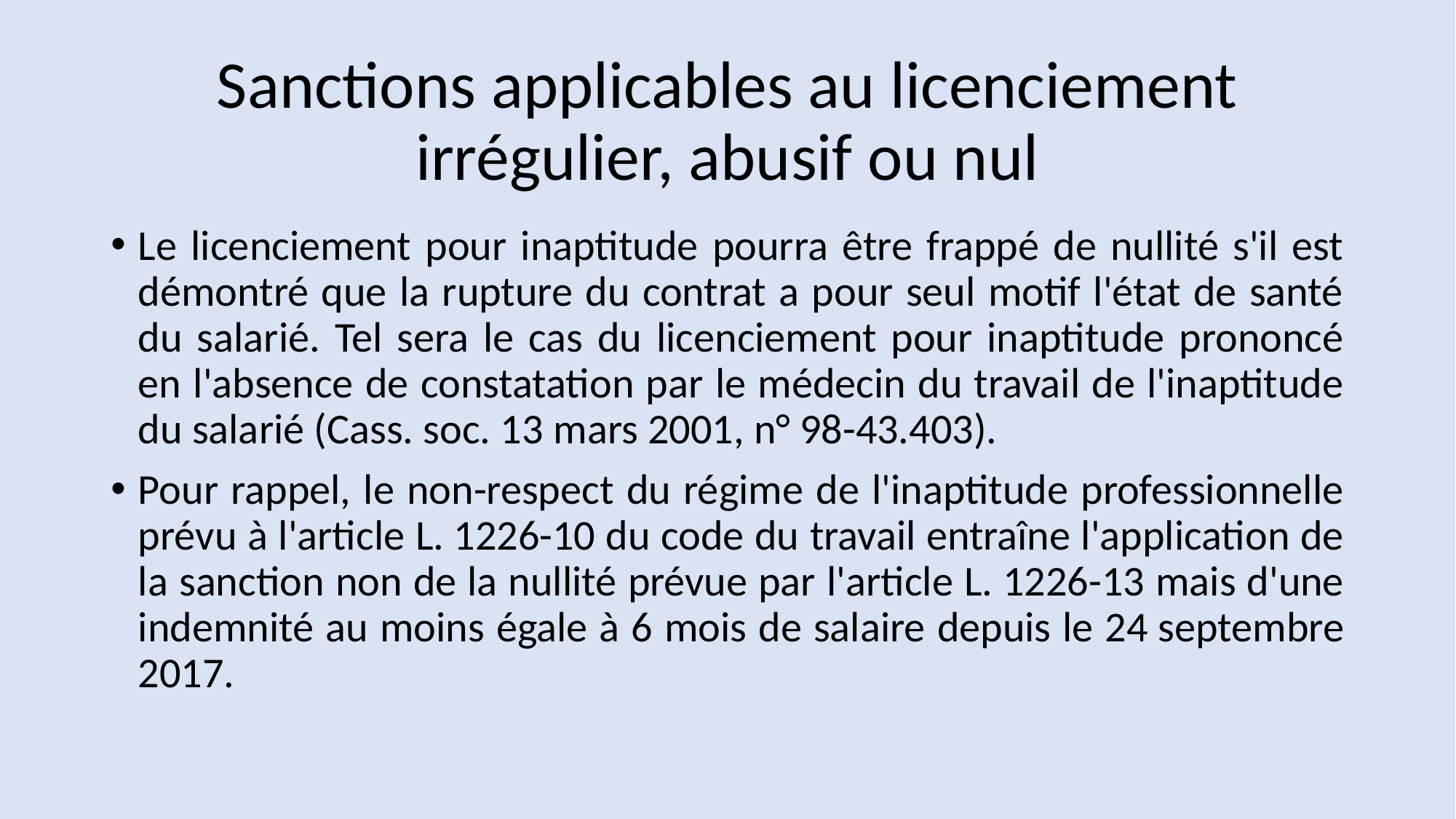

# Sanctions applicables au licenciement irrégulier, abusif ou nul
Le licenciement pour inaptitude pourra être frappé de nullité s'il est démontré que la rupture du contrat a pour seul motif l'état de santé du salarié. Tel sera le cas du licenciement pour inaptitude prononcé en l'absence de constatation par le médecin du travail de l'inaptitude du salarié (Cass. soc. 13 mars 2001, n° 98-43.403).
Pour rappel, le non-respect du régime de l'inaptitude professionnelle prévu à l'article L. 1226-10 du code du travail entraîne l'application de la sanction non de la nullité prévue par l'article L. 1226-13 mais d'une indemnité au moins égale à 6 mois de salaire depuis le 24 septembre 2017.